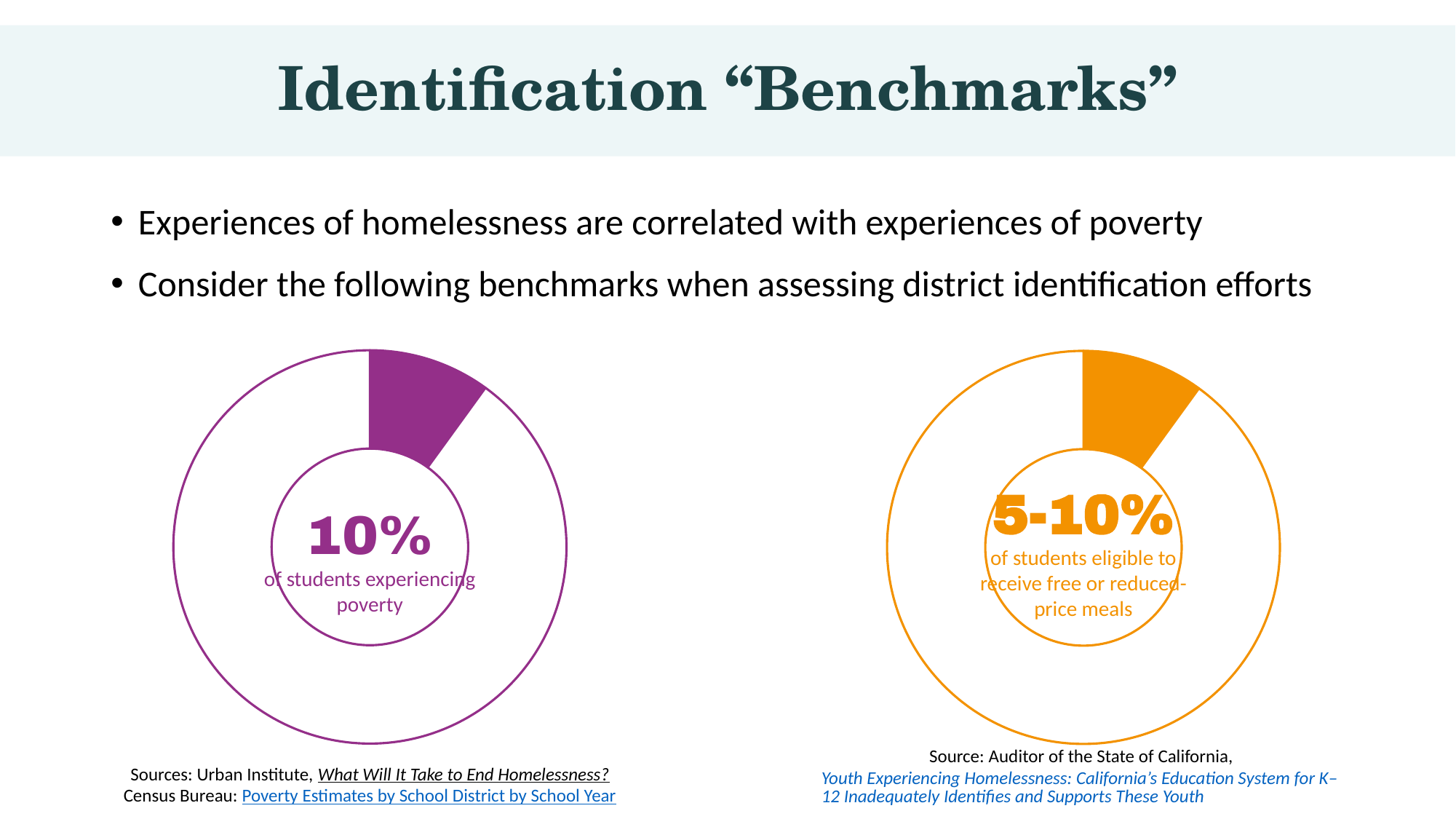

# Identification “Benchmarks”
Experiences of homelessness are correlated with experiences of poverty
Consider the following benchmarks when assessing district identification efforts

### Chart

| Category |  |
|---|---|
10%
of students experiencing poverty

### Chart

| Category |  |
|---|---|
5-10%
of students eligible to receive free or reduced-price meals
Source: Auditor of the State of California, Youth Experiencing Homelessness: California’s Education System for K–12 Inadequately Identifies and Supports These Youth
Sources: Urban Institute, What Will It Take to End Homelessness?
Census Bureau: Poverty Estimates by School District by School Year